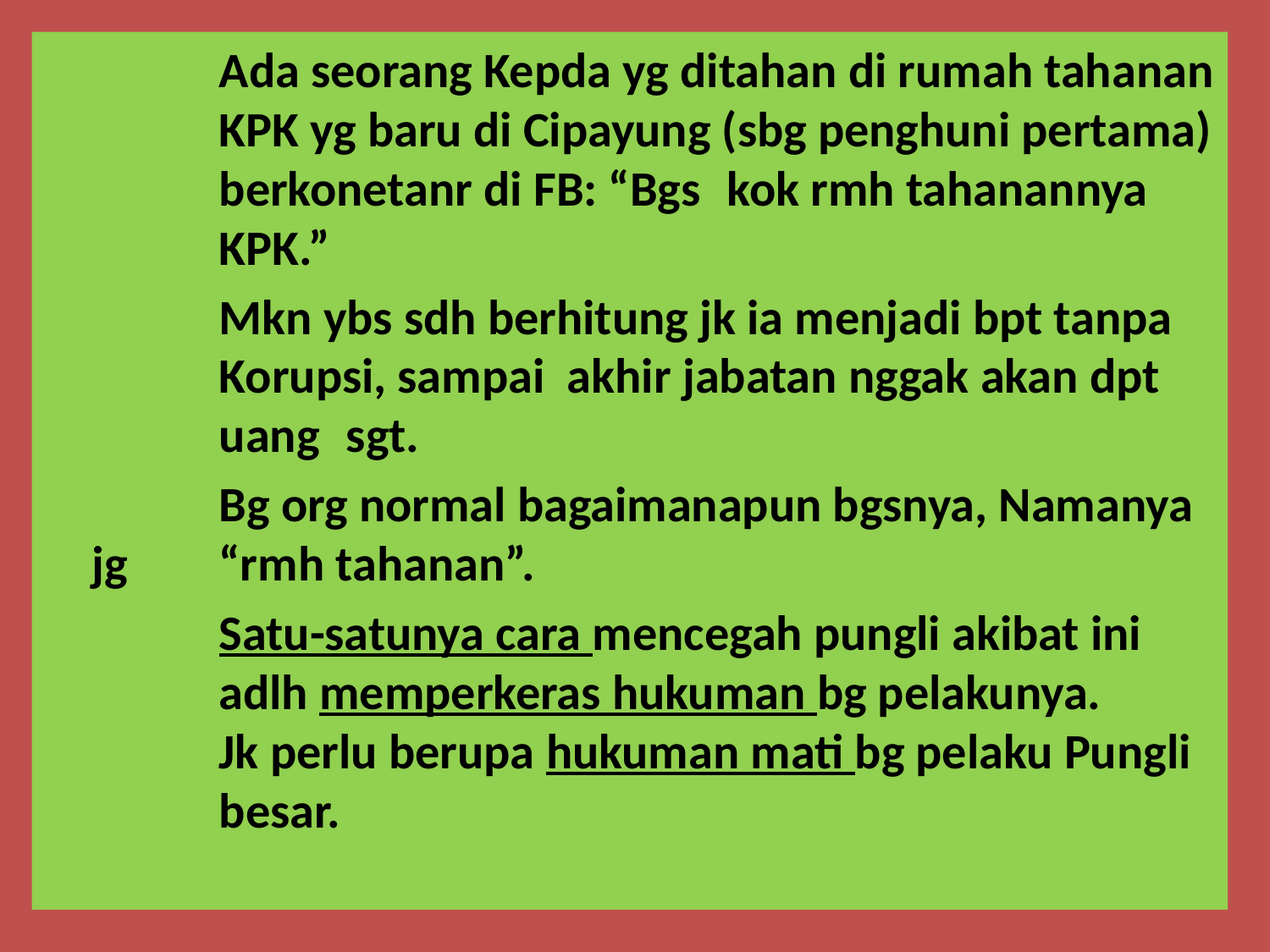

Ada seorang Kepda yg ditahan di rumah tahanan 	KPK yg baru di Cipayung (sbg penghuni pertama) 	berkonetanr di FB: “Bgs 	kok rmh tahanannya 	KPK.”
		Mkn ybs sdh berhitung jk ia menjadi bpt tanpa 	Korupsi, sampai  akhir jabatan nggak akan dpt 	uang 	sgt.
		Bg org normal bagaimanapun bgsnya, Namanya jg 	“rmh tahanan”.
		Satu-satunya cara mencegah pungli akibat ini 	adlh memperkeras hukuman bg pelakunya. 	Jk perlu berupa hukuman mati bg pelaku Pungli 	besar.